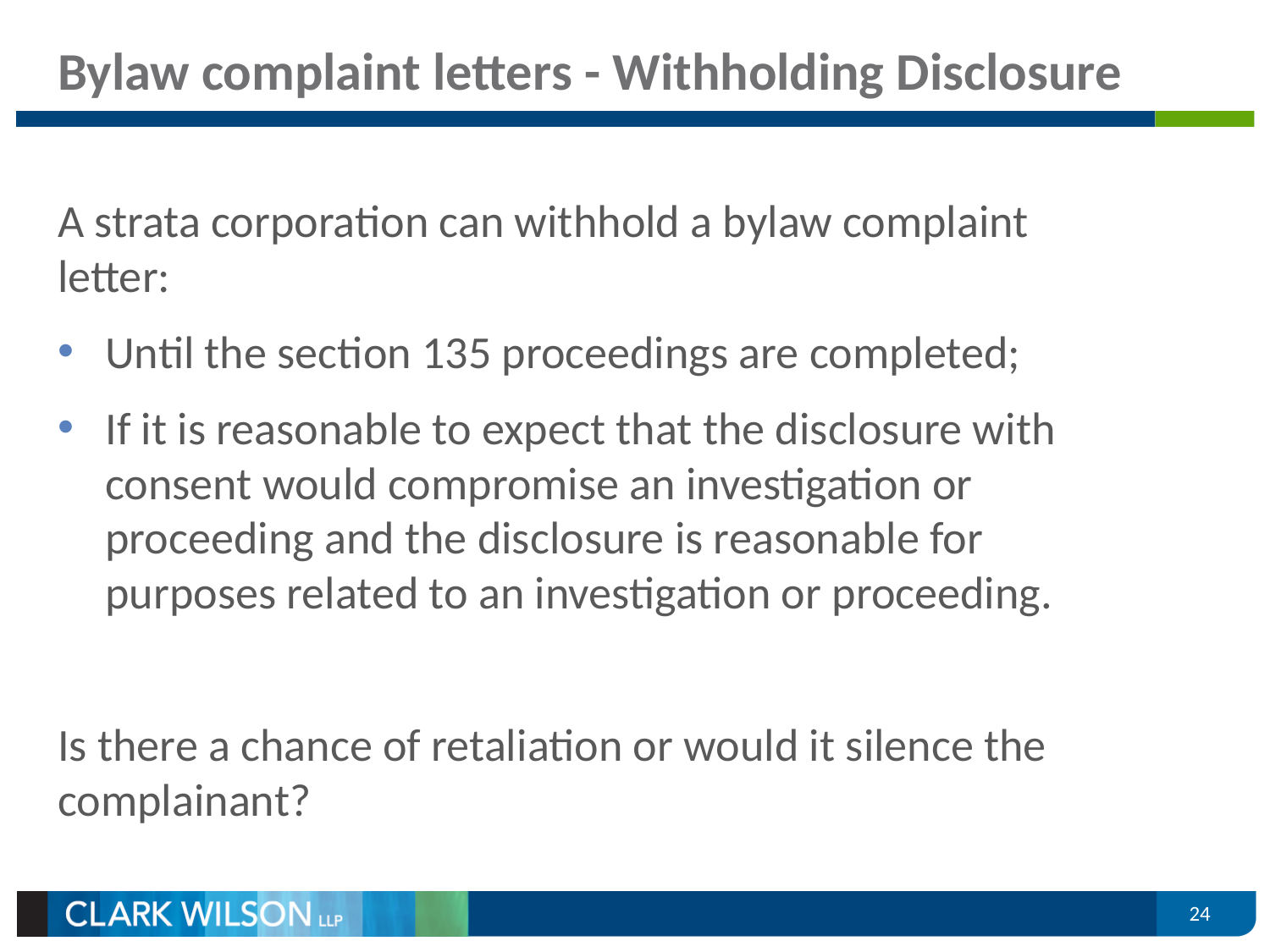

# Bylaw complaint letters - Withholding Disclosure
A strata corporation can withhold a bylaw complaint letter:
Until the section 135 proceedings are completed;
If it is reasonable to expect that the disclosure with consent would compromise an investigation or proceeding and the disclosure is reasonable for purposes related to an investigation or proceeding.

Is there a chance of retaliation or would it silence the complainant?

24